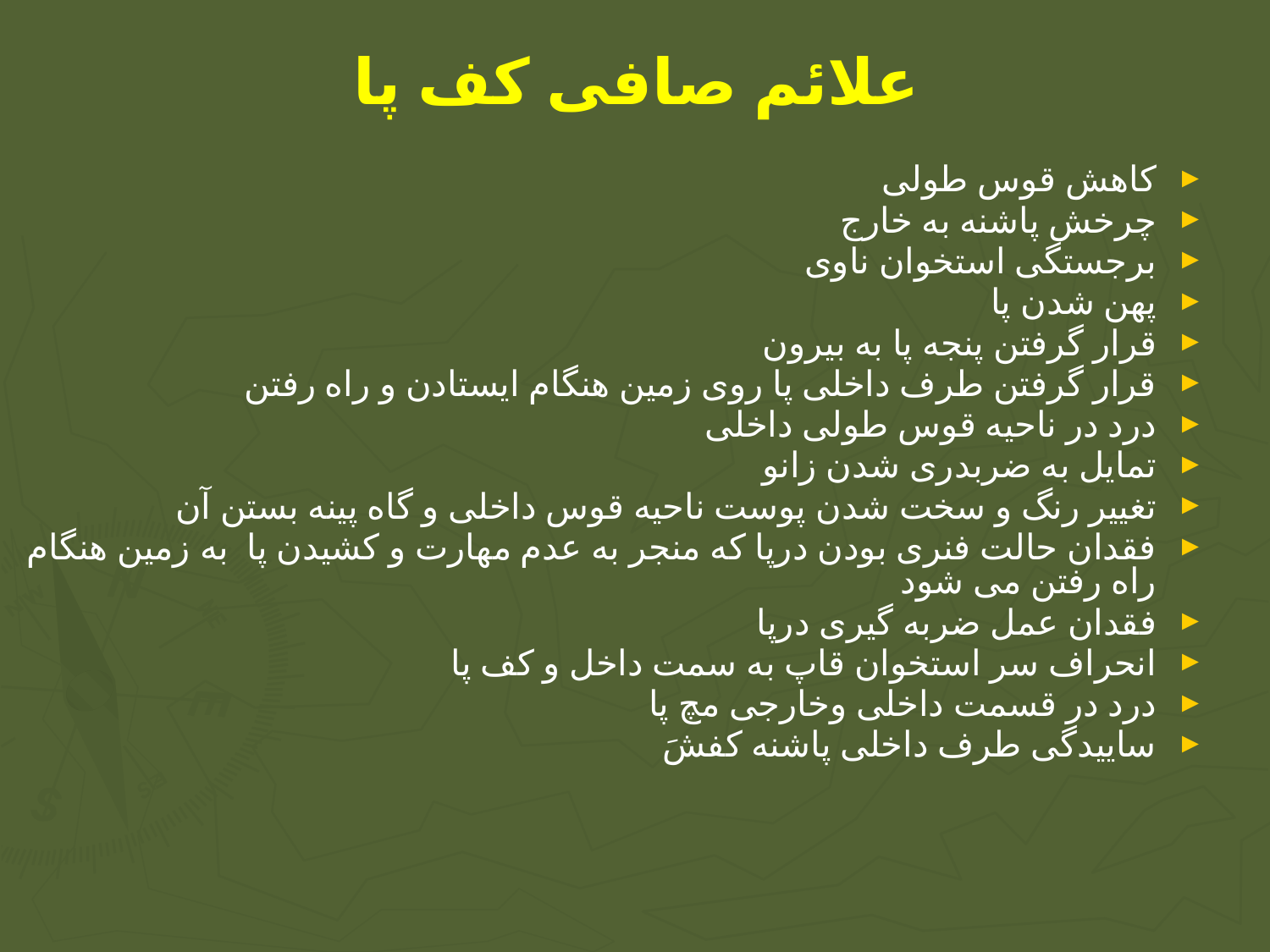

# علائم صافی کف پا
کاهش قوس طولی
چرخش پاشنه به خارج
برجستگی استخوان ناوی
پهن شدن پا
قرار گرفتن پنجه پا به بیرون
قرار گرفتن طرف داخلی پا روی زمین هنگام ایستادن و راه رفتن
درد در ناحیه قوس طولی داخلی
تمایل به ضربدری شدن زانو
تغییر رنگ و سخت شدن پوست ناحیه قوس داخلی و گاه پینه بستن آن
فقدان حالت فنری بودن درپا که منجر به عدم مهارت و کشیدن پا  به زمین هنگام راه رفتن می شود
فقدان عمل ضربه گیری درپا
انحراف سر استخوان قاپ به سمت داخل و کف پا
درد در قسمت داخلی وخارجی مچ پا
ساییدگی طرف داخلی پاشنه کفشَ